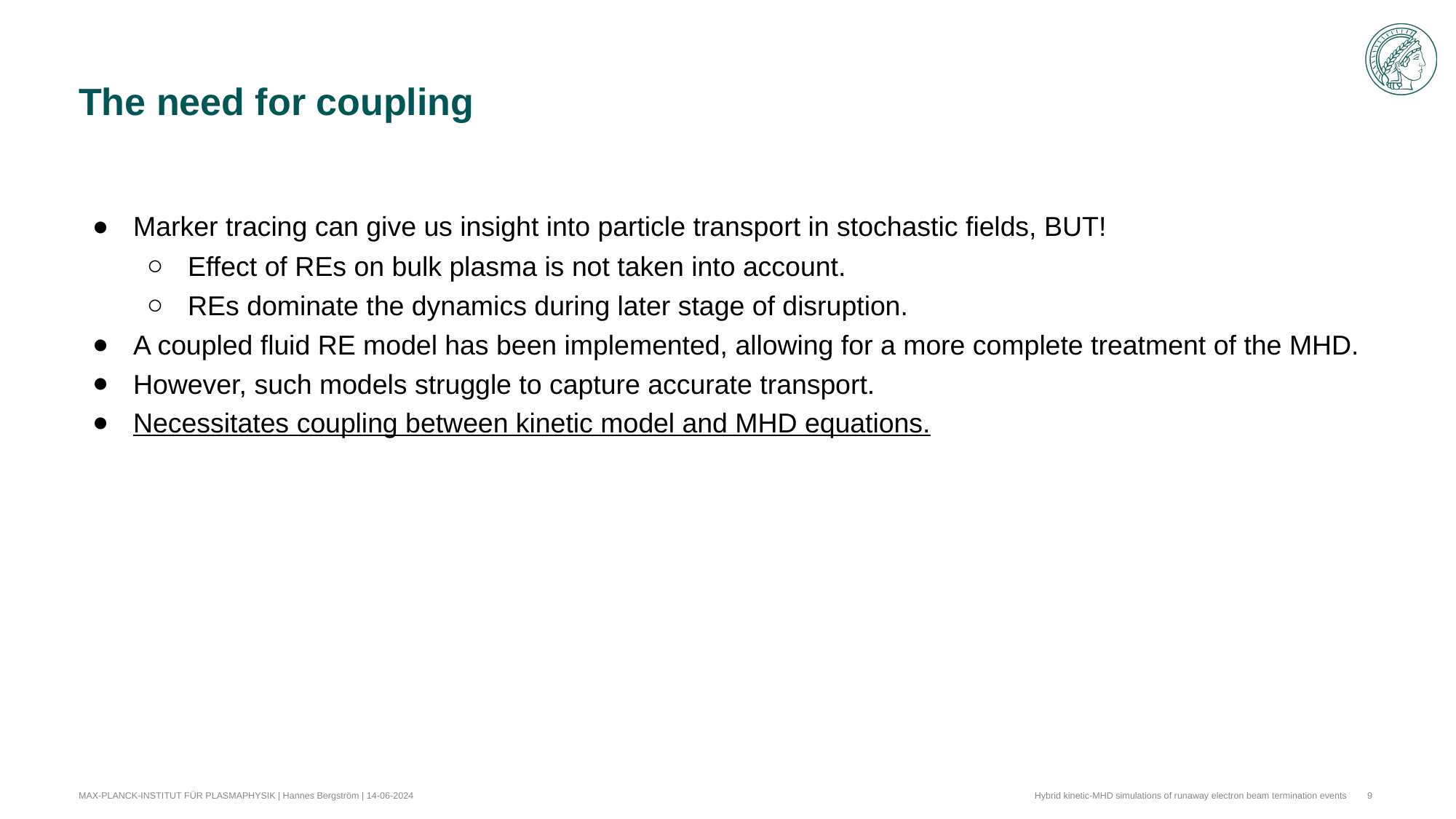

# The need for coupling
Marker tracing can give us insight into particle transport in stochastic fields, BUT!
Effect of REs on bulk plasma is not taken into account.
REs dominate the dynamics during later stage of disruption.
A coupled fluid RE model has been implemented, allowing for a more complete treatment of the MHD.
However, such models struggle to capture accurate transport.
Necessitates coupling between kinetic model and MHD equations.
MAX-PLANCK-INSTITUT FÜR PLASMAPHYSIK | Hannes Bergström | 14-06-2024
Hybrid kinetic-MHD simulations of runaway electron beam termination events
9